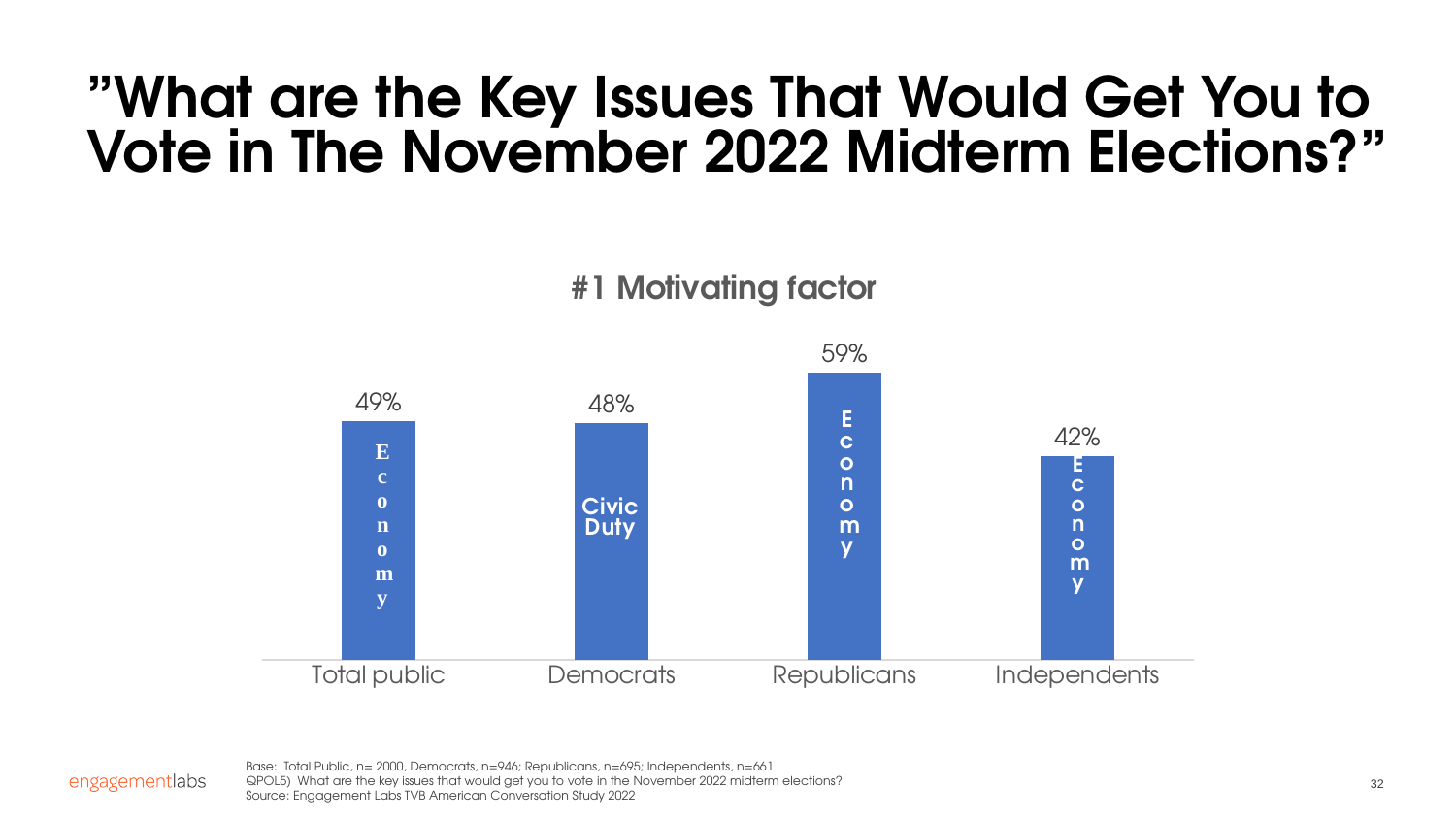

# ”What are the Key Issues That Would Get You to Vote in The November 2022 Midterm Elections?”

### Chart: #1 Motivating factor

| Category | Series 1 |
|---|---|
| Total public | 0.4879 |
| Democrats | 0.4839 |
| Republicans | 0.5856 |
| Independents | 0.4167 |
Base:  Total Public, n= 2000, Democrats, n=946; Republicans, n=695; Independents, n=661
QPOL5)  What are the key issues that would get you to vote in the November 2022 midterm elections?
Source: Engagement Labs TVB American Conversation Study 2022